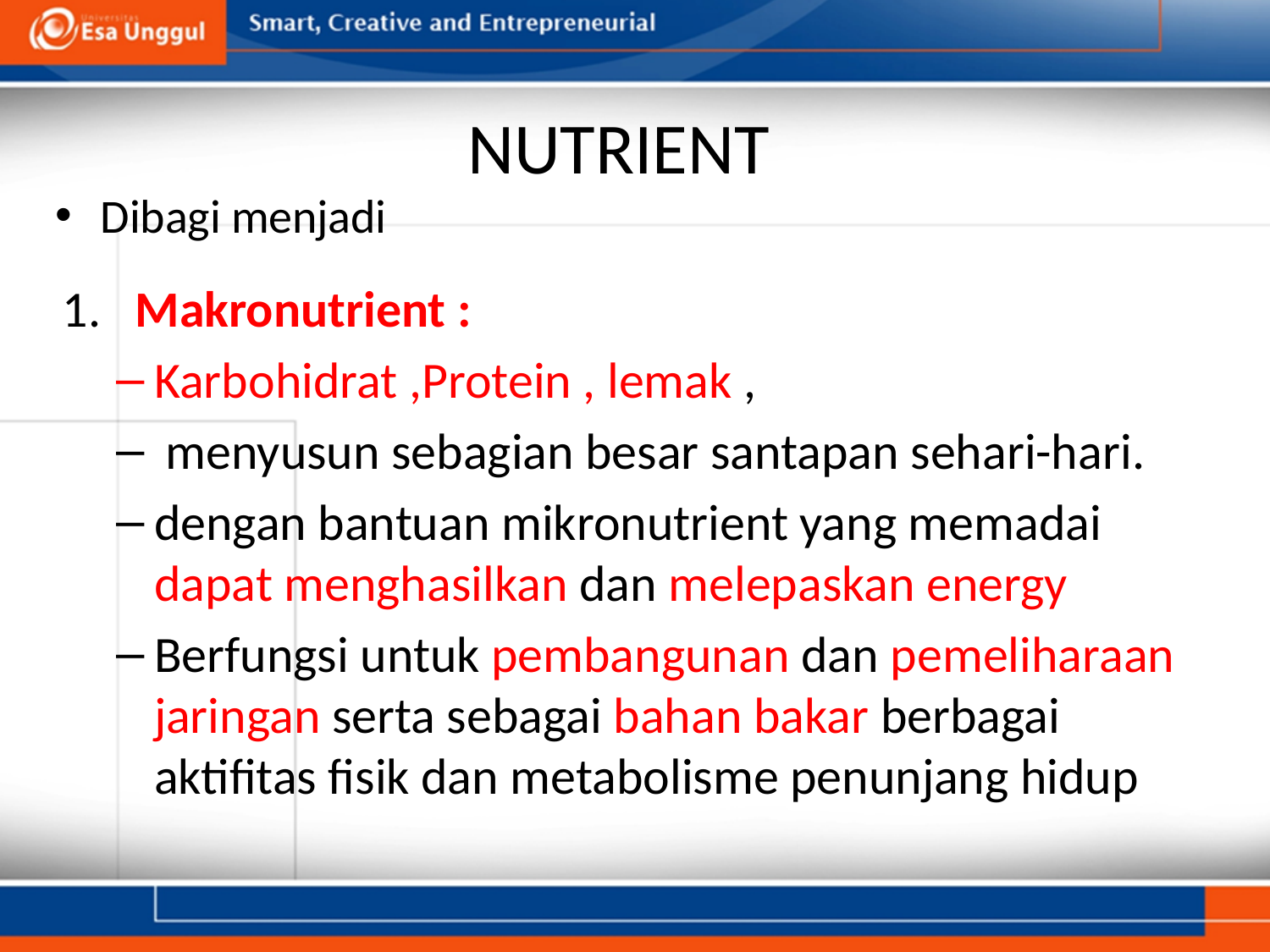

# NUTRIENT
Dibagi menjadi

 Makronutrient :
Karbohidrat ,Protein , lemak ,
 menyusun sebagian besar santapan sehari-hari.
dengan bantuan mikronutrient yang memadai dapat menghasilkan dan melepaskan energy
Berfungsi untuk pembangunan dan pemeliharaan jaringan serta sebagai bahan bakar berbagai aktifitas fisik dan metabolisme penunjang hidup